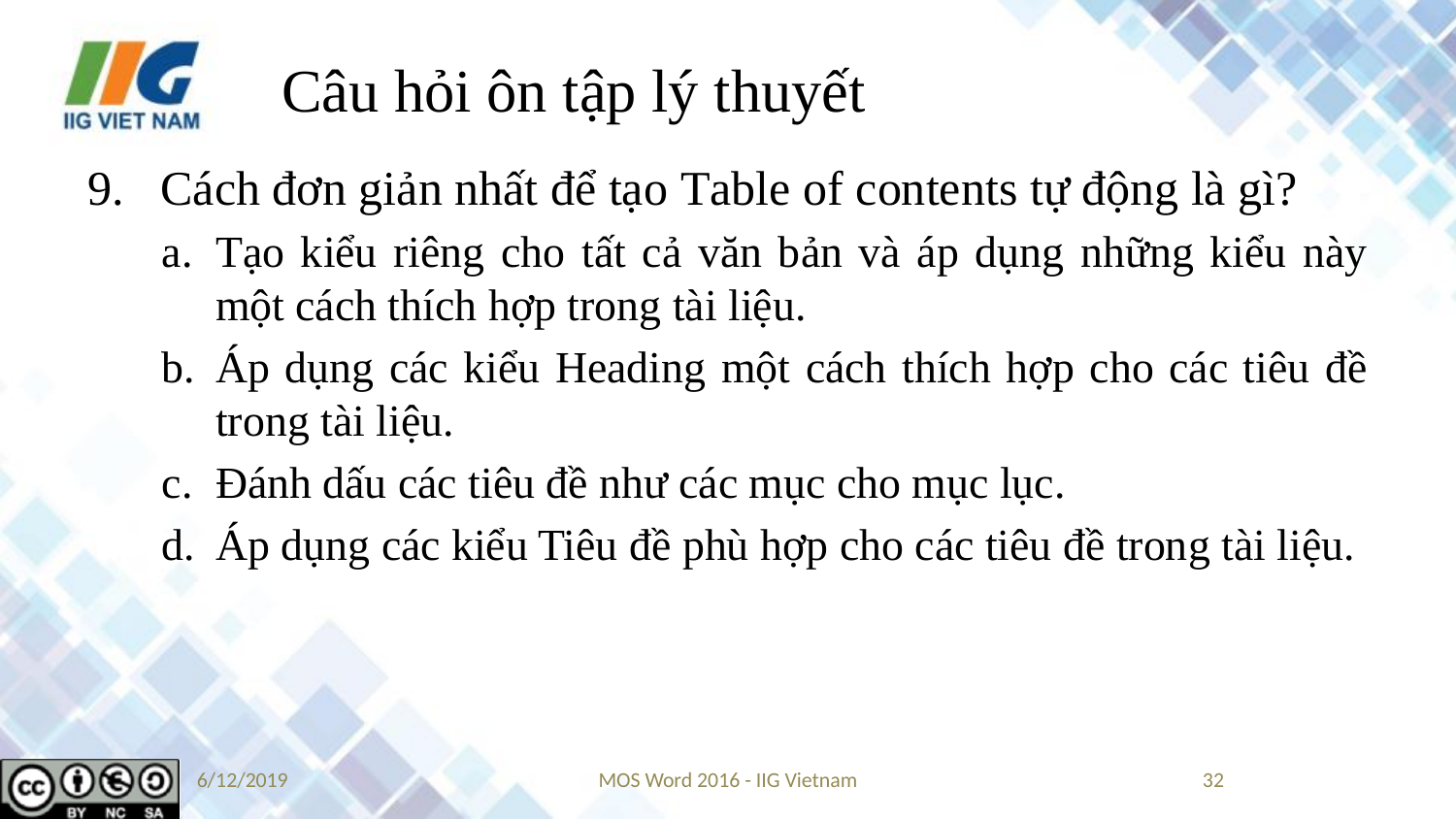

# Câu hỏi ôn tập lý thuyết
Cách đơn giản nhất để tạo Table of contents tự động là gì?
Tạo kiểu riêng cho tất cả văn bản và áp dụng những kiểu này một cách thích hợp trong tài liệu.
Áp dụng các kiểu Heading một cách thích hợp cho các tiêu đề trong tài liệu.
Đánh dấu các tiêu đề như các mục cho mục lục.
Áp dụng các kiểu Tiêu đề phù hợp cho các tiêu đề trong tài liệu.
6/12/2019
MOS Word 2016 - IIG Vietnam
32